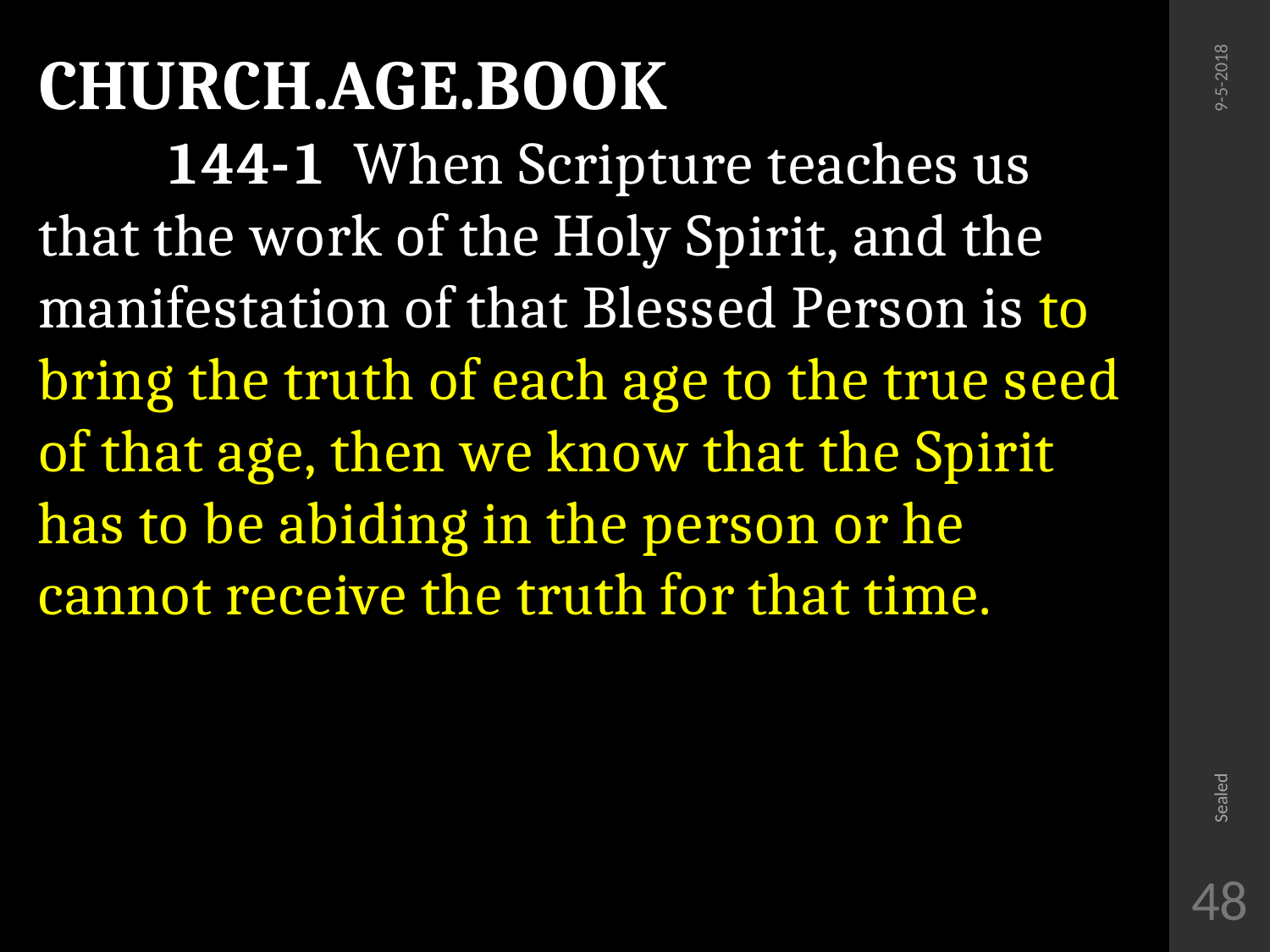

CHURCH.AGE.BOOK
	144-1  When Scripture teaches us that the work of the Holy Spirit, and the manifestation of that Blessed Person is to bring the truth of each age to the true seed of that age, then we know that the Spirit has to be abiding in the person or he cannot receive the truth for that time.
9-5-2018
Sealed
48